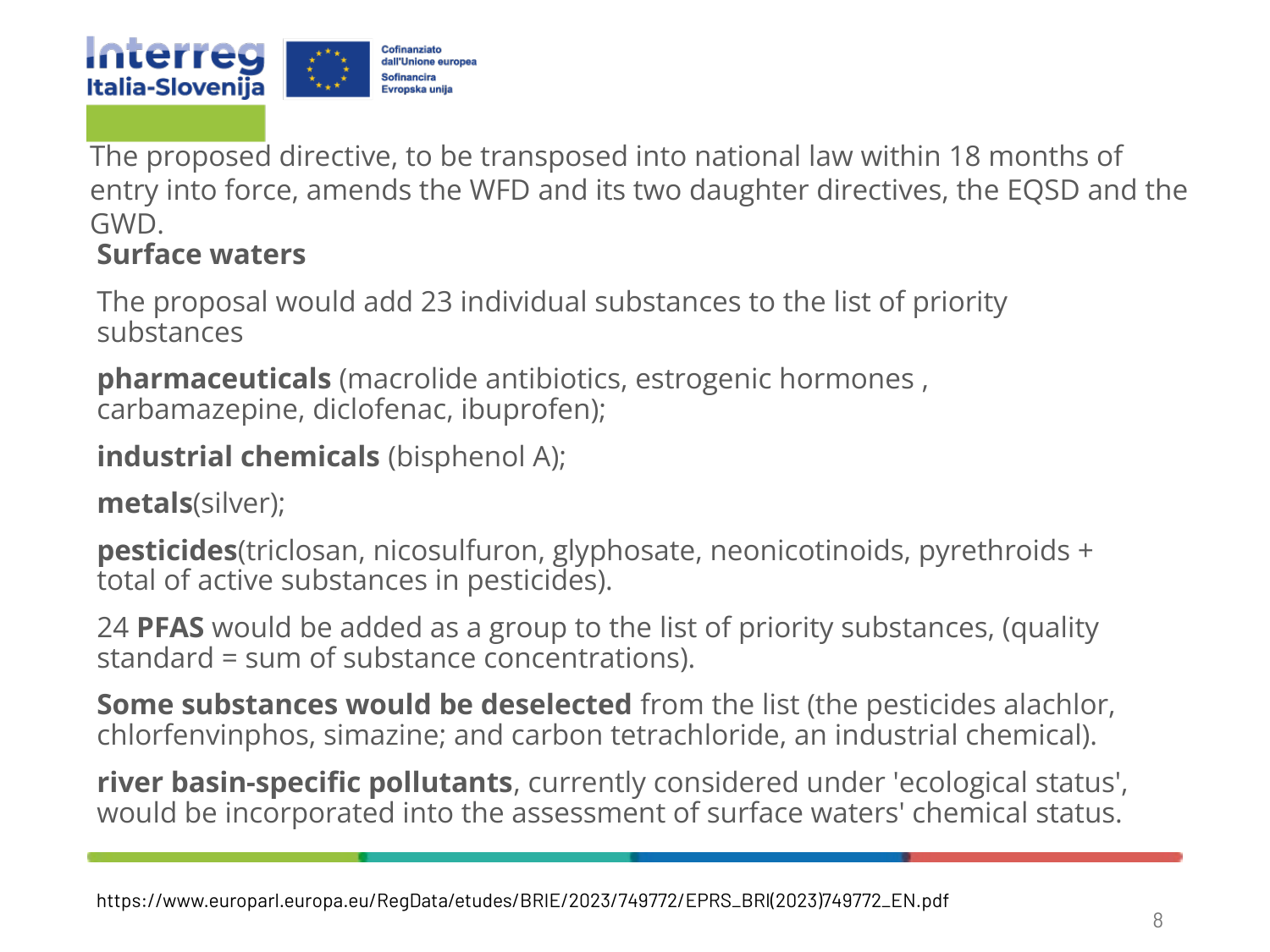

The proposed directive, to be transposed into national law within 18 months of entry into force, amends the WFD and its two daughter directives, the EQSD and the GWD.
Surface waters
The proposal would add 23 individual substances to the list of priority substances
pharmaceuticals (macrolide antibiotics, estrogenic hormones , carbamazepine, diclofenac, ibuprofen);
industrial chemicals (bisphenol A);
metals(silver);
pesticides(triclosan, nicosulfuron, glyphosate, neonicotinoids, pyrethroids + total of active substances in pesticides).
24 PFAS would be added as a group to the list of priority substances, (quality standard = sum of substance concentrations).
Some substances would be deselected from the list (the pesticides alachlor, chlorfenvinphos, simazine; and carbon tetrachloride, an industrial chemical).
river basin-specific pollutants, currently considered under 'ecological status', would be incorporated into the assessment of surface waters' chemical status.

https://www.europarl.europa.eu/RegData/etudes/BRIE/2023/749772/EPRS_BRI(2023)749772_EN.pdf
8